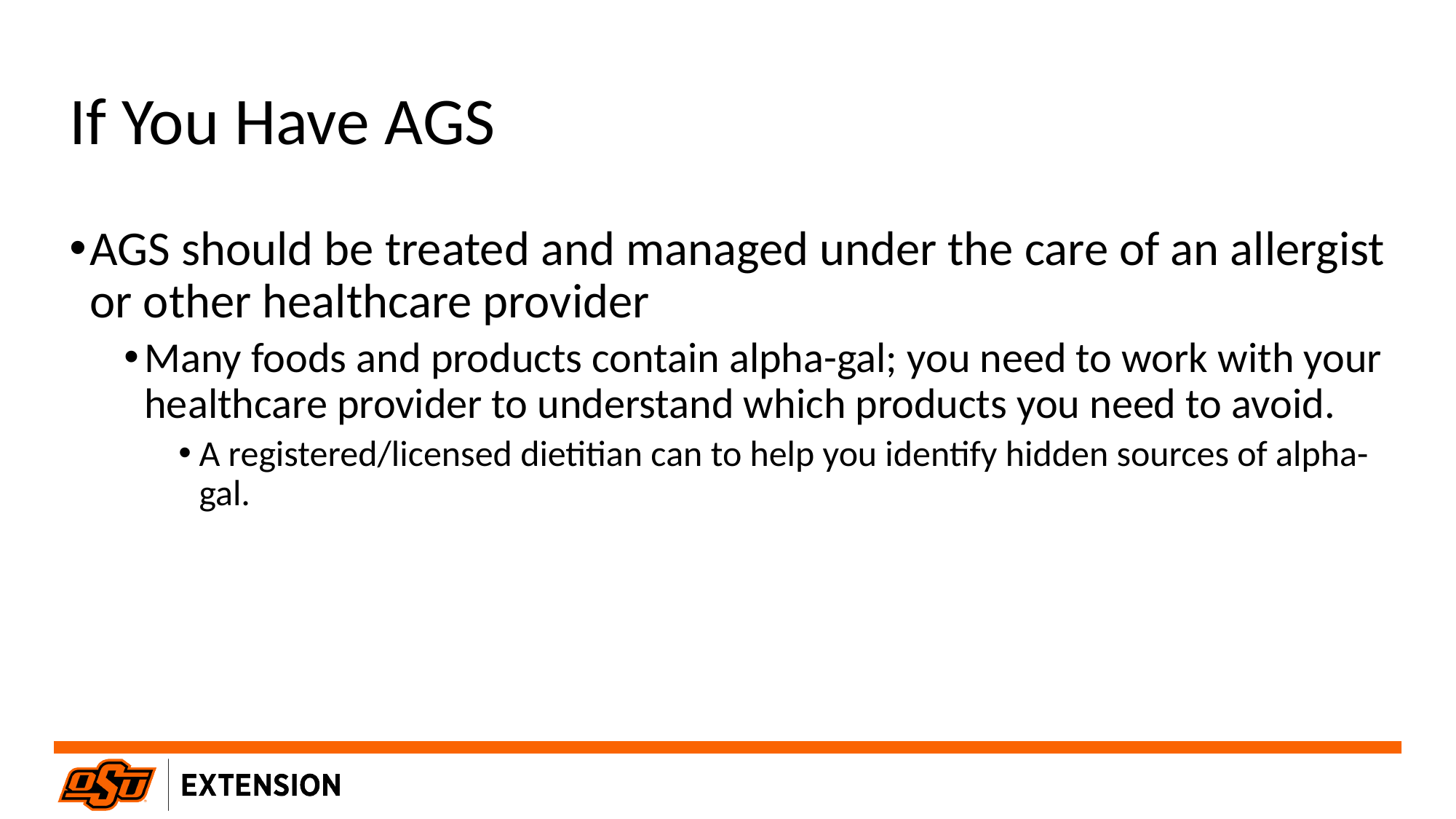

# If You Have AGS
AGS should be treated and managed under the care of an allergist or other healthcare provider
Many foods and products contain alpha-gal; you need to work with your healthcare provider to understand which products you need to avoid.
A registered/licensed dietitian can to help you identify hidden sources of alpha-gal.